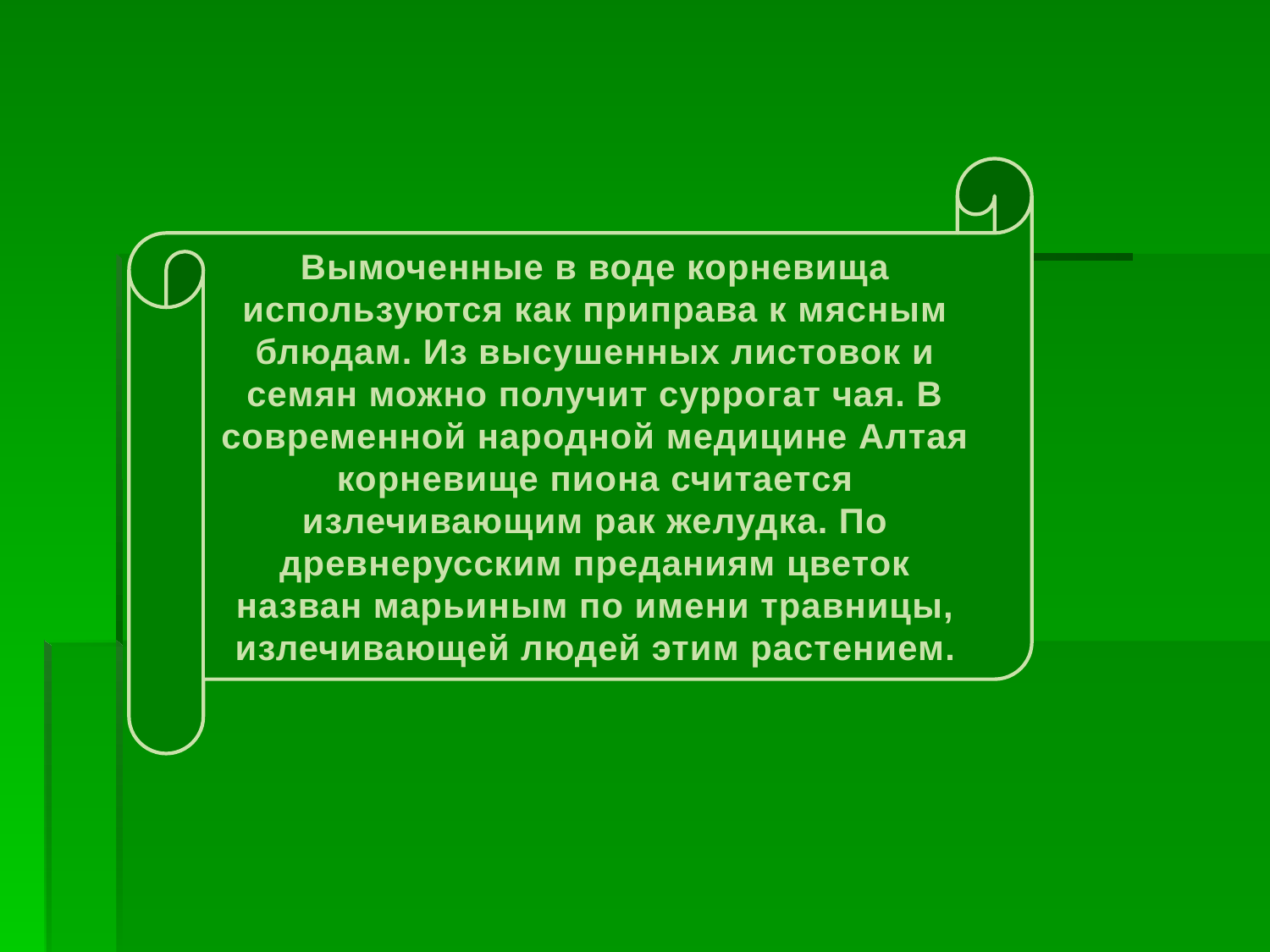

Вымоченные в воде корневища используются как приправа к мясным блюдам. Из высушенных листовок и семян можно получит суррогат чая. В современной народной медицине Алтая корневище пиона считается излечивающим рак желудка. По древнерусским преданиям цветок назван марьиным по имени травницы, излечивающей людей этим растением.